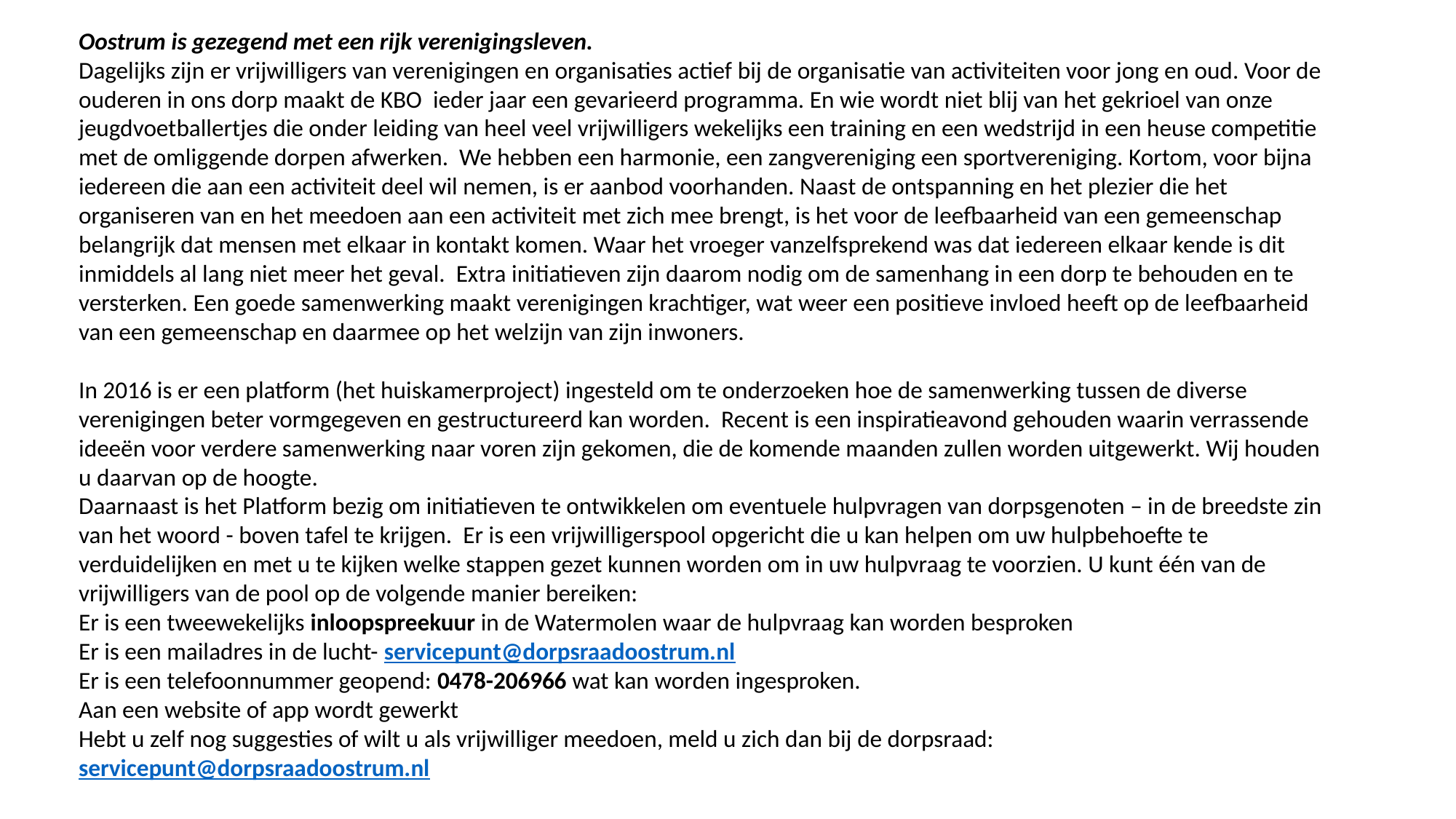

Oostrum is gezegend met een rijk verenigingsleven.
Dagelijks zijn er vrijwilligers van verenigingen en organisaties actief bij de organisatie van activiteiten voor jong en oud. Voor de ouderen in ons dorp maakt de KBO  ieder jaar een gevarieerd programma. En wie wordt niet blij van het gekrioel van onze jeugdvoetballertjes die onder leiding van heel veel vrijwilligers wekelijks een training en een wedstrijd in een heuse competitie met de omliggende dorpen afwerken.  We hebben een harmonie, een zangvereniging een sportvereniging. Kortom, voor bijna iedereen die aan een activiteit deel wil nemen, is er aanbod voorhanden. Naast de ontspanning en het plezier die het organiseren van en het meedoen aan een activiteit met zich mee brengt, is het voor de leefbaarheid van een gemeenschap belangrijk dat mensen met elkaar in kontakt komen. Waar het vroeger vanzelfsprekend was dat iedereen elkaar kende is dit inmiddels al lang niet meer het geval.  Extra initiatieven zijn daarom nodig om de samenhang in een dorp te behouden en te versterken. Een goede samenwerking maakt verenigingen krachtiger, wat weer een positieve invloed heeft op de leefbaarheid van een gemeenschap en daarmee op het welzijn van zijn inwoners.

In 2016 is er een platform (het huiskamerproject) ingesteld om te onderzoeken hoe de samenwerking tussen de diverse verenigingen beter vormgegeven en gestructureerd kan worden.  Recent is een inspiratieavond gehouden waarin verrassende ideeën voor verdere samenwerking naar voren zijn gekomen, die de komende maanden zullen worden uitgewerkt. Wij houden u daarvan op de hoogte.
Daarnaast is het Platform bezig om initiatieven te ontwikkelen om eventuele hulpvragen van dorpsgenoten – in de breedste zin van het woord - boven tafel te krijgen.  Er is een vrijwilligerspool opgericht die u kan helpen om uw hulpbehoefte te verduidelijken en met u te kijken welke stappen gezet kunnen worden om in uw hulpvraag te voorzien. U kunt één van de vrijwilligers van de pool op de volgende manier bereiken:
Er is een tweewekelijks inloopspreekuur in de Watermolen waar de hulpvraag kan worden besproken
Er is een mailadres in de lucht- servicepunt@dorpsraadoostrum.nl
Er is een telefoonnummer geopend: 0478-206966 wat kan worden ingesproken.
Aan een website of app wordt gewerkt
Hebt u zelf nog suggesties of wilt u als vrijwilliger meedoen, meld u zich dan bij de dorpsraad: servicepunt@dorpsraadoostrum.nl